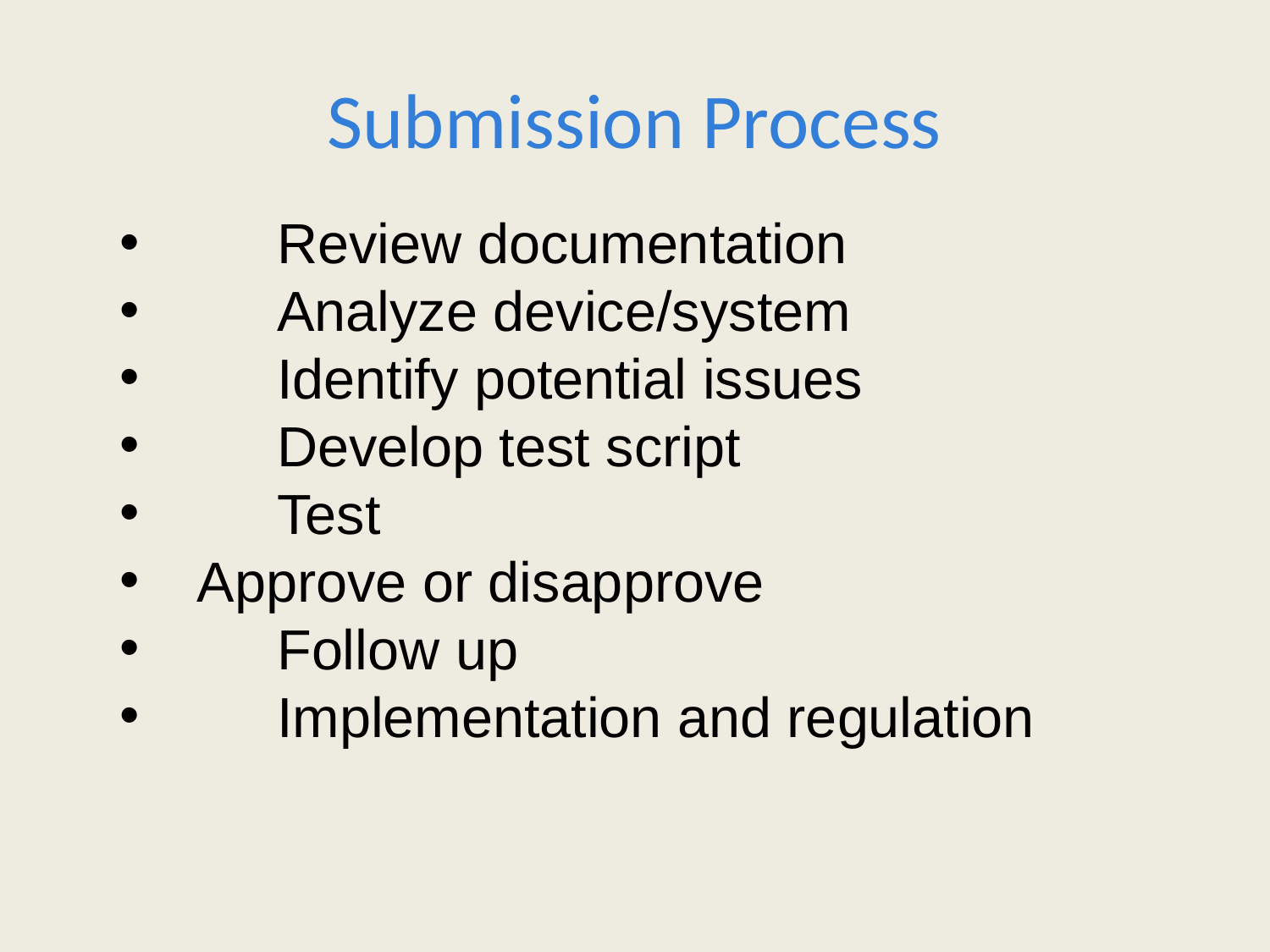

# Submission Process
 	Review documentation
 	Analyze device/system
 	Identify potential issues
 	Develop test script
 	Test
   Approve or disapprove
 	Follow up
 	Implementation and regulation